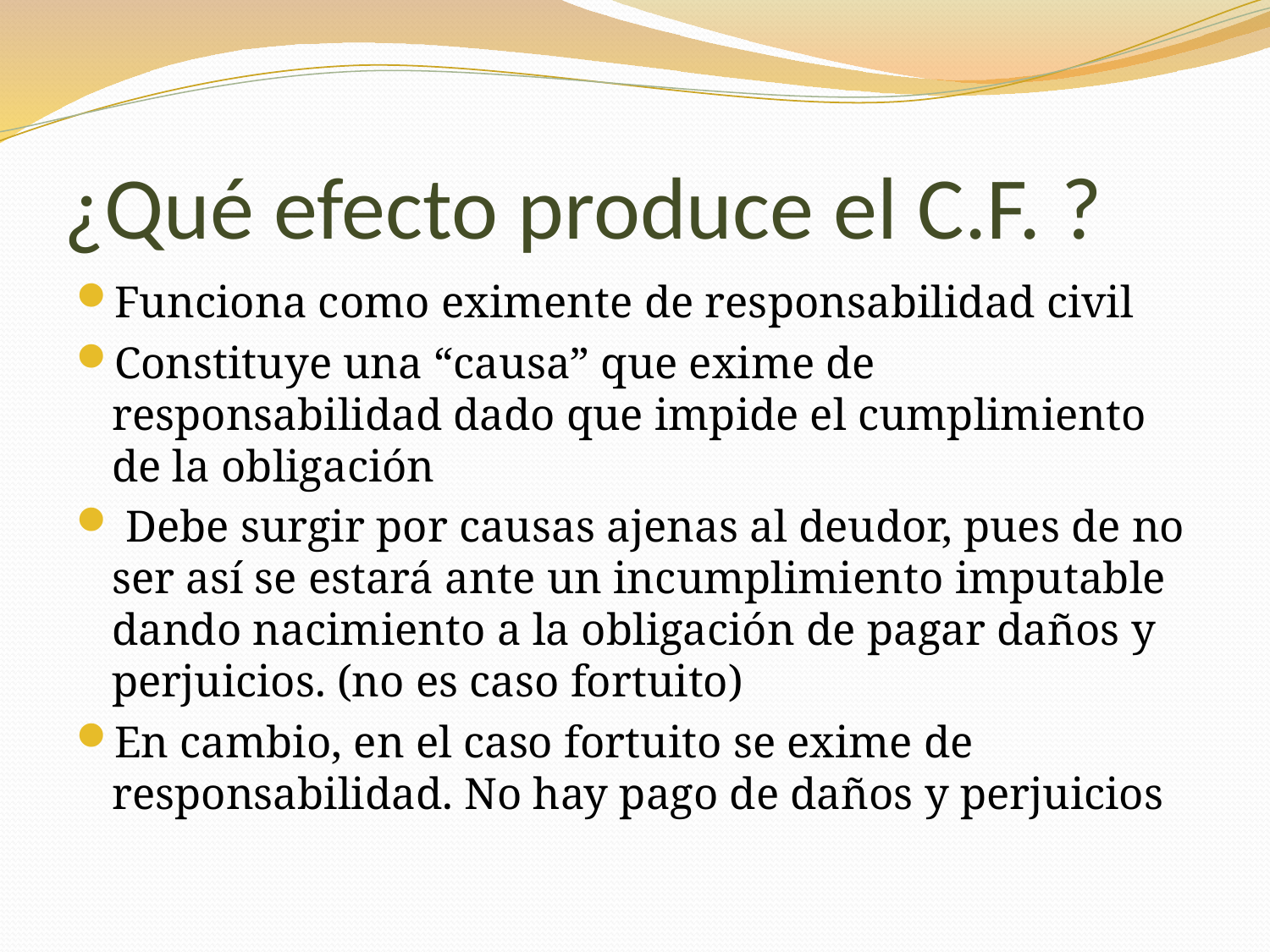

# ¿Qué efecto produce el C.F. ?
Funciona como eximente de responsabilidad civil
Constituye una “causa” que exime de responsabilidad dado que impide el cumplimiento de la obligación
 Debe surgir por causas ajenas al deudor, pues de no ser así se estará ante un incumplimiento imputable  dando nacimiento a la obligación de pagar daños y perjuicios. (no es caso fortuito)
En cambio, en el caso fortuito se exime de responsabilidad. No hay pago de daños y perjuicios